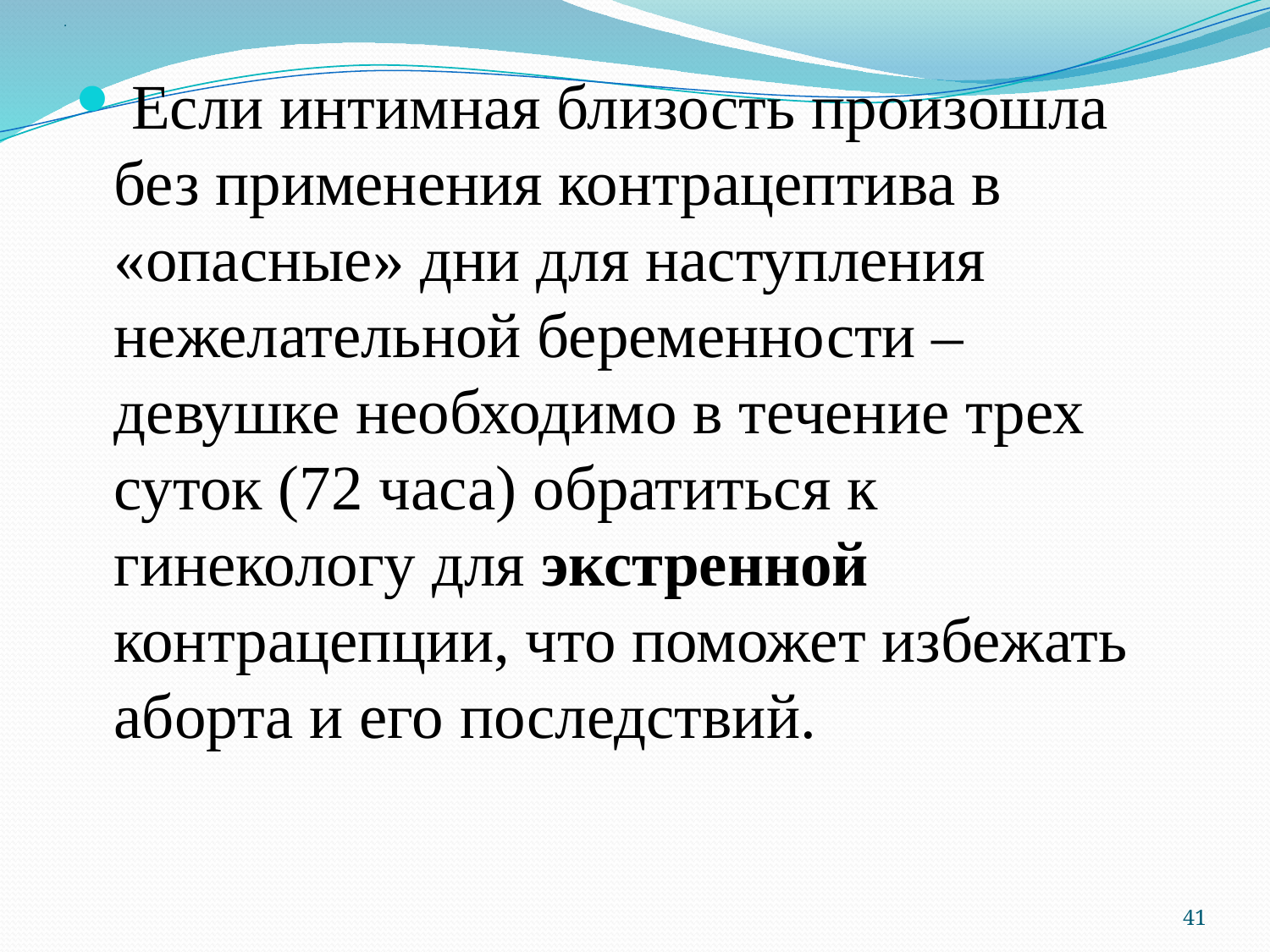

# .
 Если интимная близость произошла без применения контрацептива в «опасные» дни для наступления нежелательной беременности – девушке необходимо в течение трех суток (72 часа) обратиться к гинекологу для экстренной контрацепции, что поможет избежать аборта и его последствий.
41